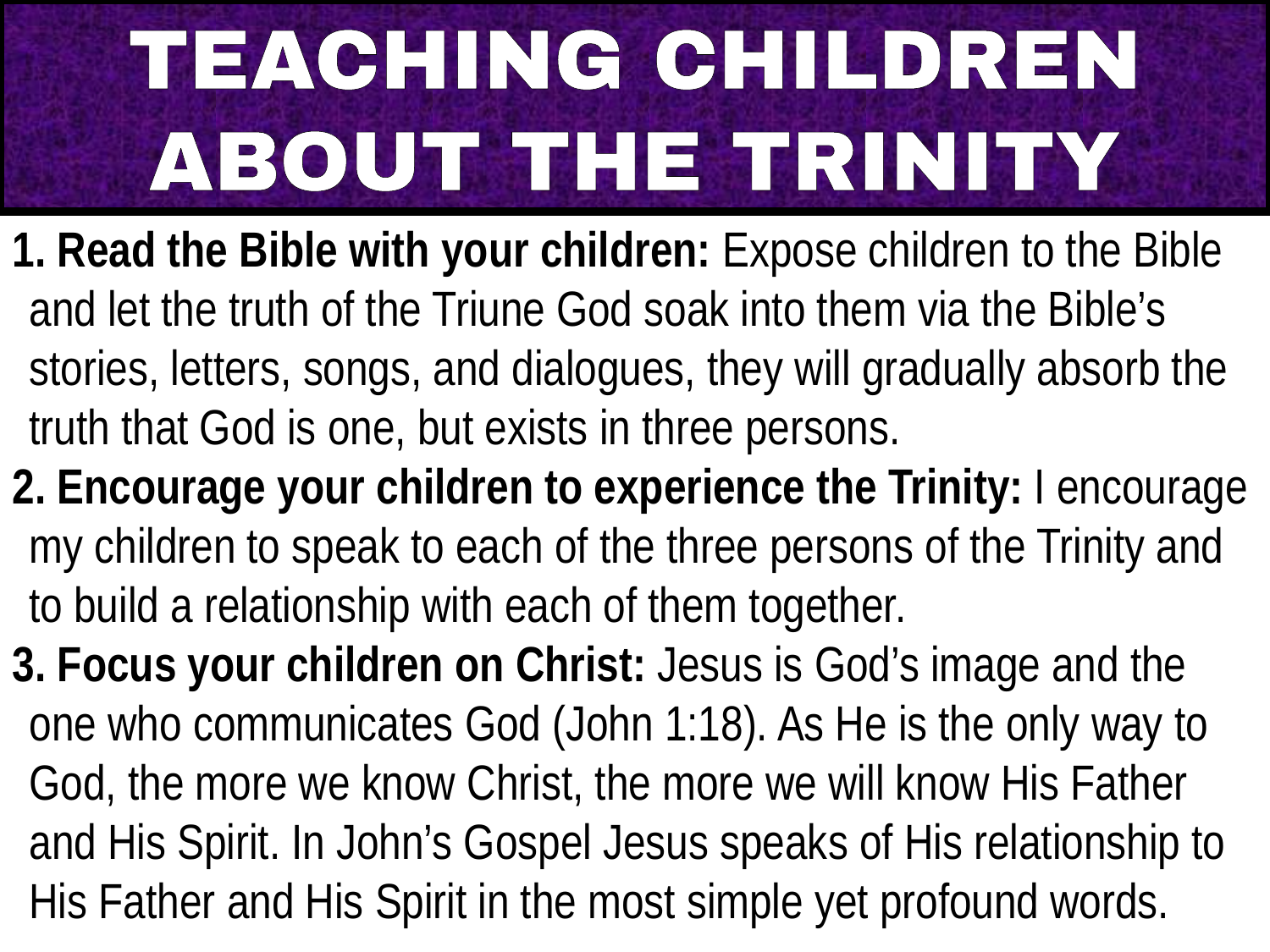

TEACHING CHILDREN ABOUT THE TRINITY
1. Read the Bible with your children: Expose children to the Bible and let the truth of the Triune God soak into them via the Bible’s stories, letters, songs, and dialogues, they will gradually absorb the truth that God is one, but exists in three persons.
2. Encourage your children to experience the Trinity: I encourage my children to speak to each of the three persons of the Trinity and to build a relationship with each of them together.
3. Focus your children on Christ: Jesus is God’s image and the one who communicates God (John 1:18). As He is the only way to God, the more we know Christ, the more we will know His Father and His Spirit. In John’s Gospel Jesus speaks of His relationship to His Father and His Spirit in the most simple yet profound words.